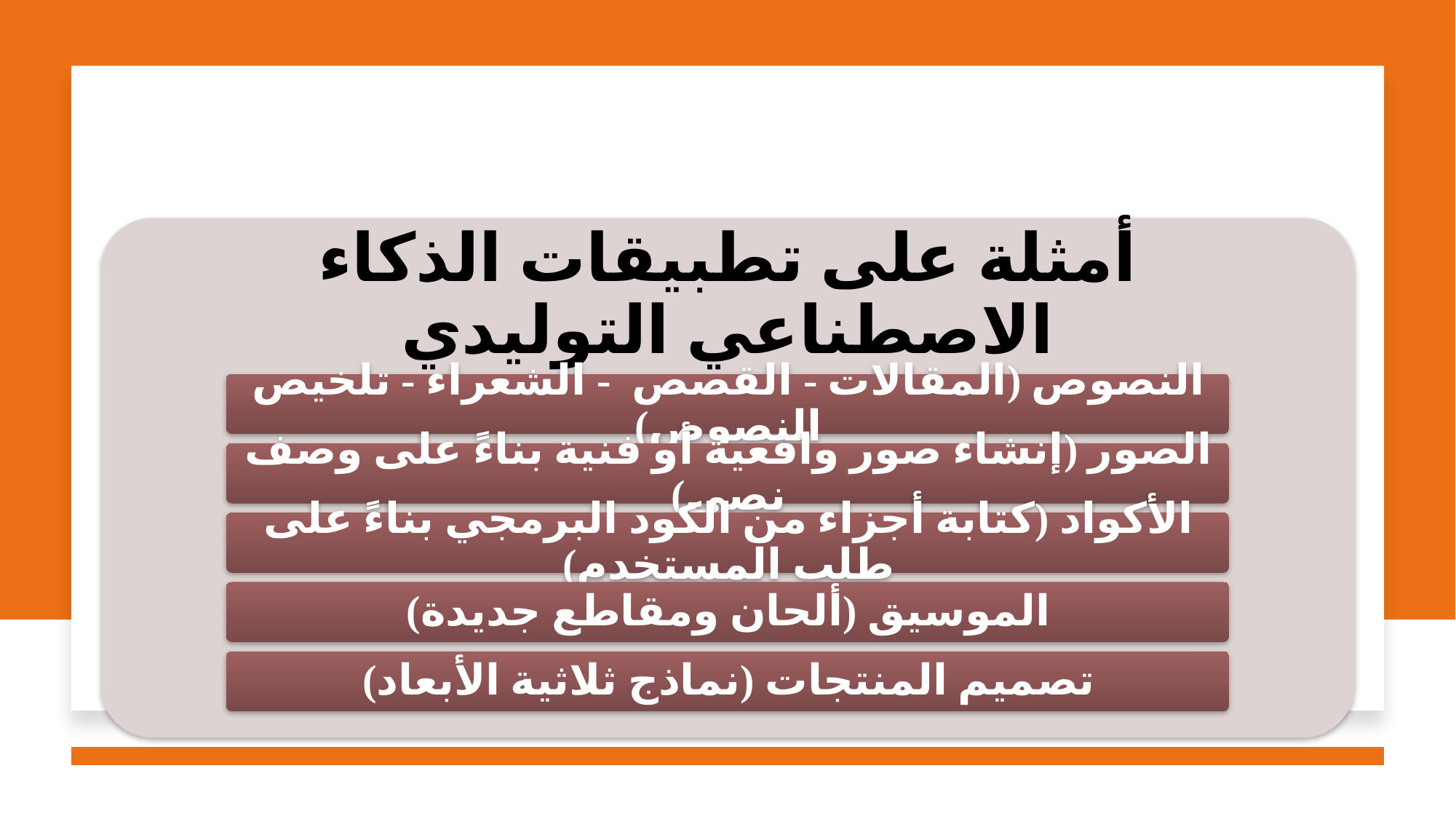

أمثلة على تطبيقات الذكاء الاصطناعي التوليدي
النصوص (المقالات - القصص  - الشعراء - تلخيص النصوص)
الصور (إنشاء صور واقعية أو فنية بناءً على وصف نصي)
الأكواد (كتابة أجزاء من الكود البرمجي بناءً على طلب المستخدم)
الموسيق (ألحان ومقاطع جديدة)
تصميم المنتجات (نماذج ثلاثية الأبعاد)